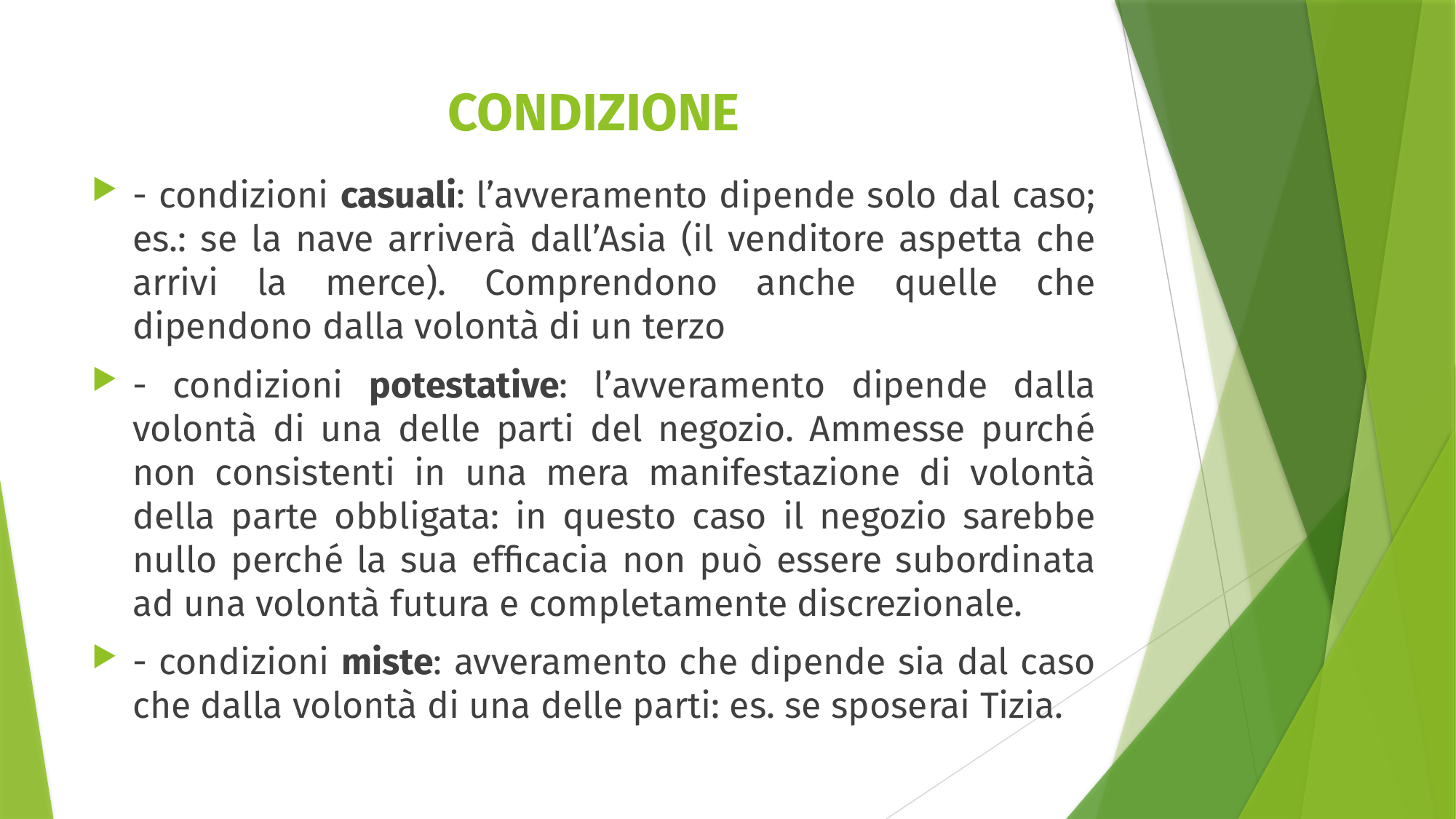

# CONDIZIONE
- condizioni casuali: l’avveramento dipende solo dal caso; es.: se la nave arriverà dall’Asia (il venditore aspetta che arrivi la merce). Comprendono anche quelle che dipendono dalla volontà di un terzo
- condizioni potestative: l’avveramento dipende dalla volontà di una delle parti del negozio. Ammesse purché non consistenti in una mera manifestazione di volontà della parte obbligata: in questo caso il negozio sarebbe nullo perché la sua efficacia non può essere subordinata ad una volontà futura e completamente discrezionale.
- condizioni miste: avveramento che dipende sia dal caso che dalla volontà di una delle parti: es. se sposerai Tizia.